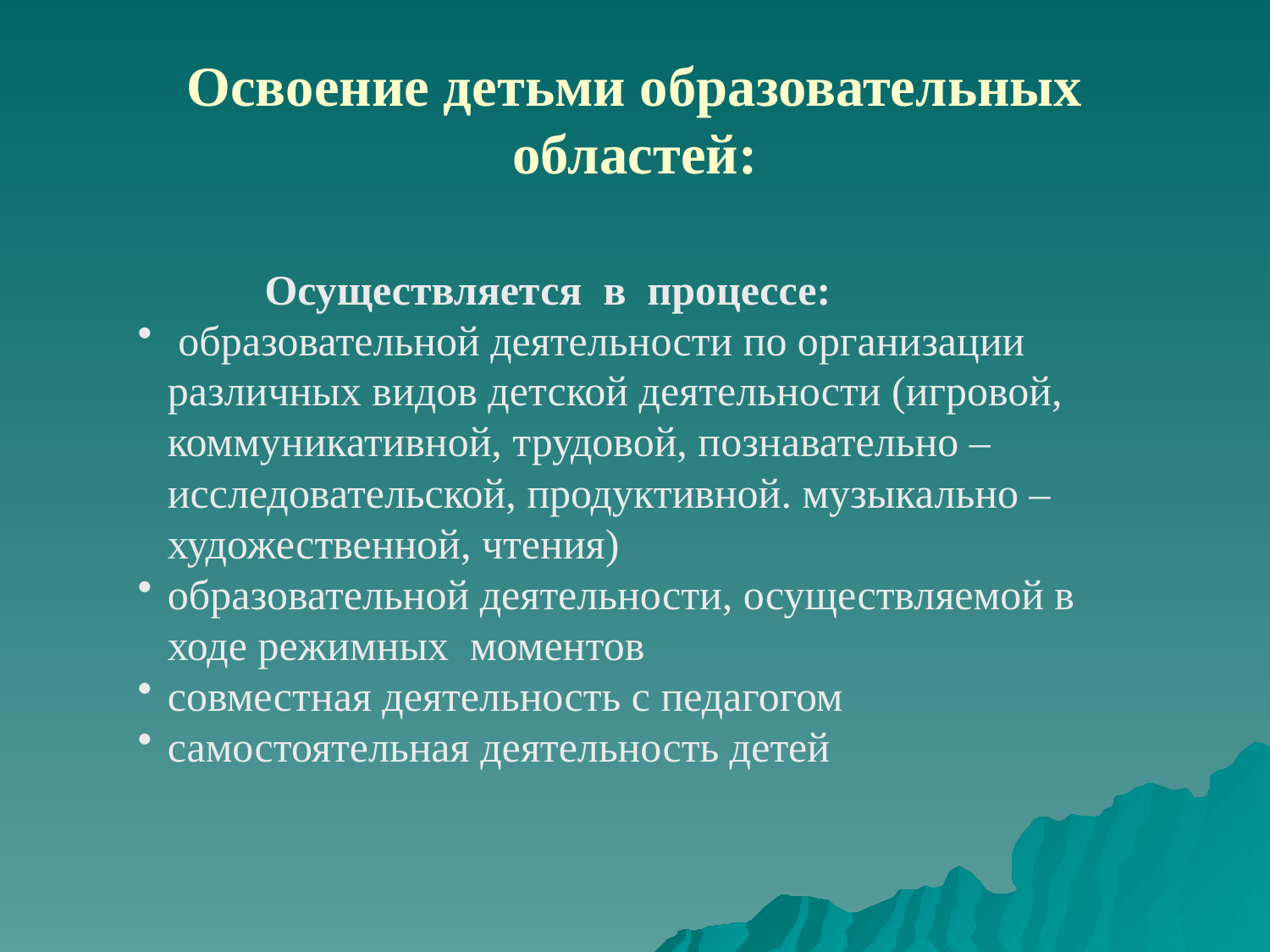

# Освоение детьми образовательных областей:
            Осуществляется  в  процессе:
 образовательной деятельности по организации различных видов детской деятельности (игровой, коммуникативной, трудовой, познавательно – исследовательской, продуктивной. музыкально –художественной, чтения)
образовательной деятельности, осуществляемой в ходе режимных  моментов
совместная деятельность с педагогом
самостоятельная деятельность детей